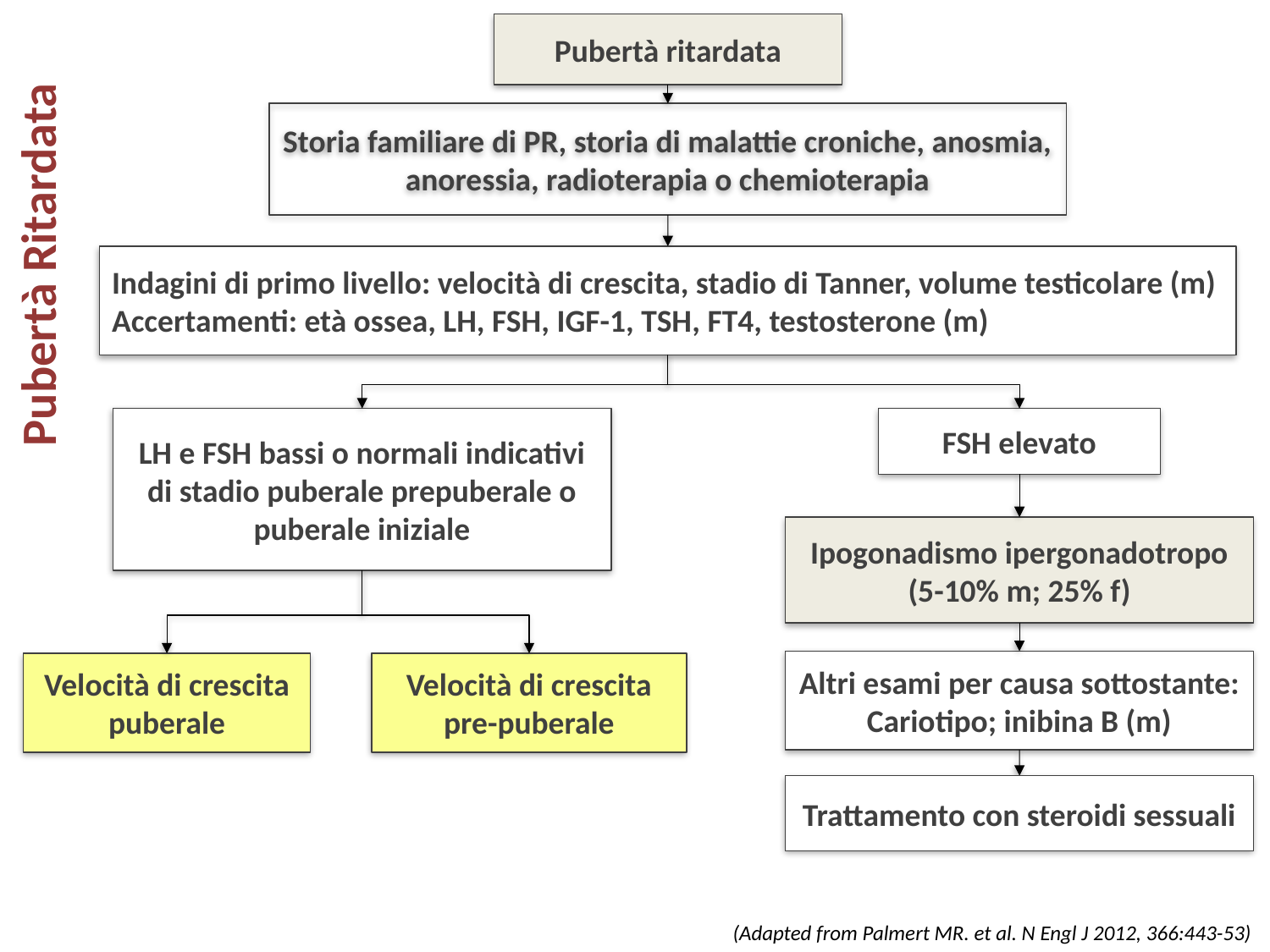

Pubertà ritardata
Storia familiare di PR, storia di malattie croniche, anosmia, anoressia, radioterapia o chemioterapia
Pubertà Ritardata
Indagini di primo livello: velocità di crescita, stadio di Tanner, volume testicolare (m)
Accertamenti: età ossea, LH, FSH, IGF-1, TSH, FT4, testosterone (m)
LH e FSH bassi o normali indicativi di stadio puberale prepuberale o puberale iniziale
FSH elevato
Ipogonadismo ipergonadotropo (5-10% m; 25% f)
Altri esami per causa sottostante: Cariotipo; inibina B (m)
Velocità di crescita puberale
Velocità di crescita pre-puberale
Trattamento con steroidi sessuali
(Adapted from Palmert MR. et al. N Engl J 2012, 366:443-53)